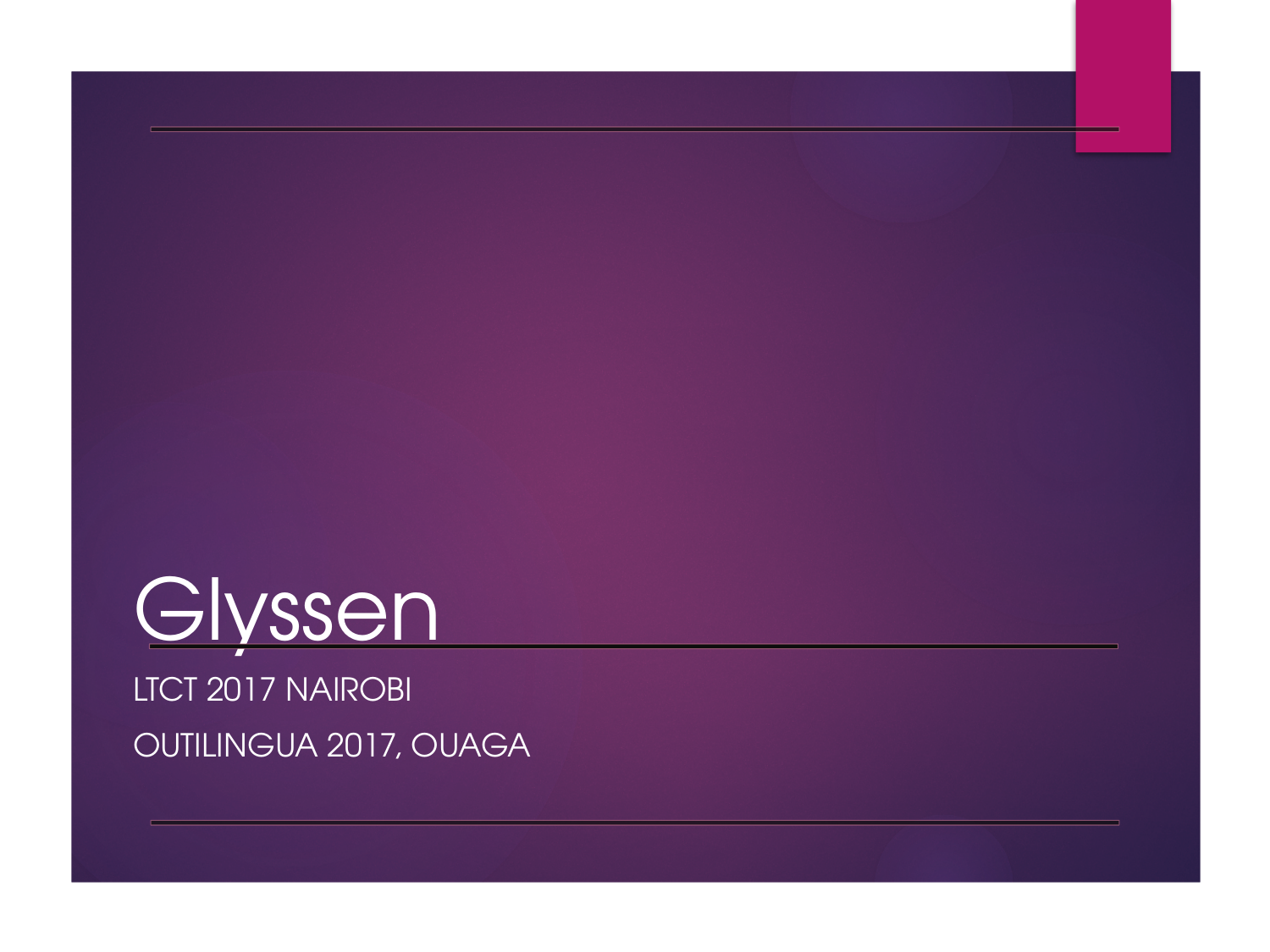

# Glyssen

LTCT 2017 Nairobi
Outilingua 2017, Ouaga